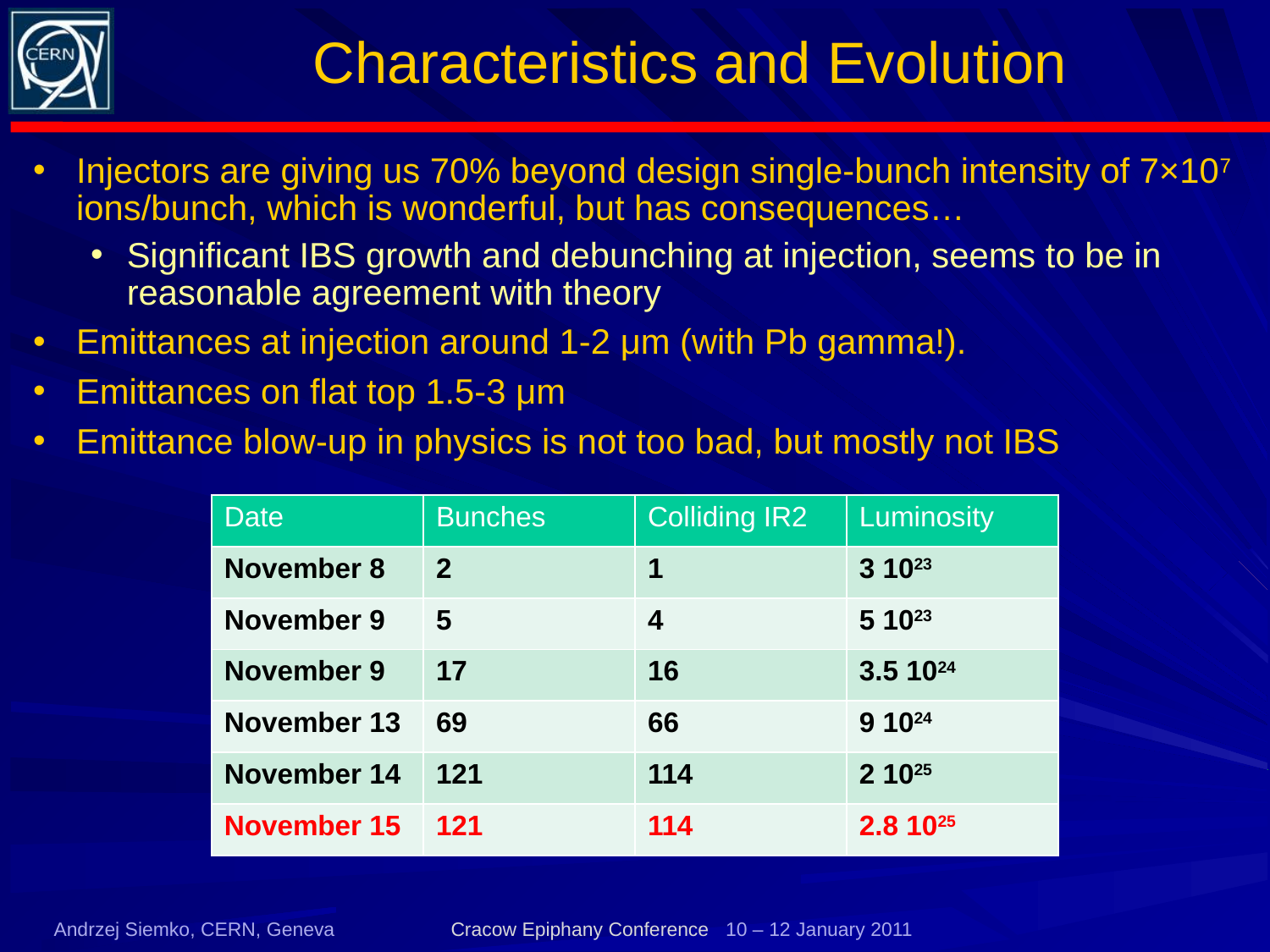

# Characteristics and Evolution
Injectors are giving us 70% beyond design single-bunch intensity of 7×107 ions/bunch, which is wonderful, but has consequences…
Significant IBS growth and debunching at injection, seems to be in reasonable agreement with theory
Emittances at injection around 1-2 μm (with Pb gamma!).
Emittances on flat top 1.5-3 μm
Emittance blow-up in physics is not too bad, but mostly not IBS

| Date | Bunches | Colliding IR2 | Luminosity |
| --- | --- | --- | --- |
| November 8 | 2 | 1 | 3 1023 |
| November 9 | 5 | 4 | 5 1023 |
| November 9 | 17 | 16 | 3.5 1024 |
| November 13 | 69 | 66 | 9 1024 |
| November 14 | 121 | 114 | 2 1025 |
| November 15 | 121 | 114 | 2.8 1025 |